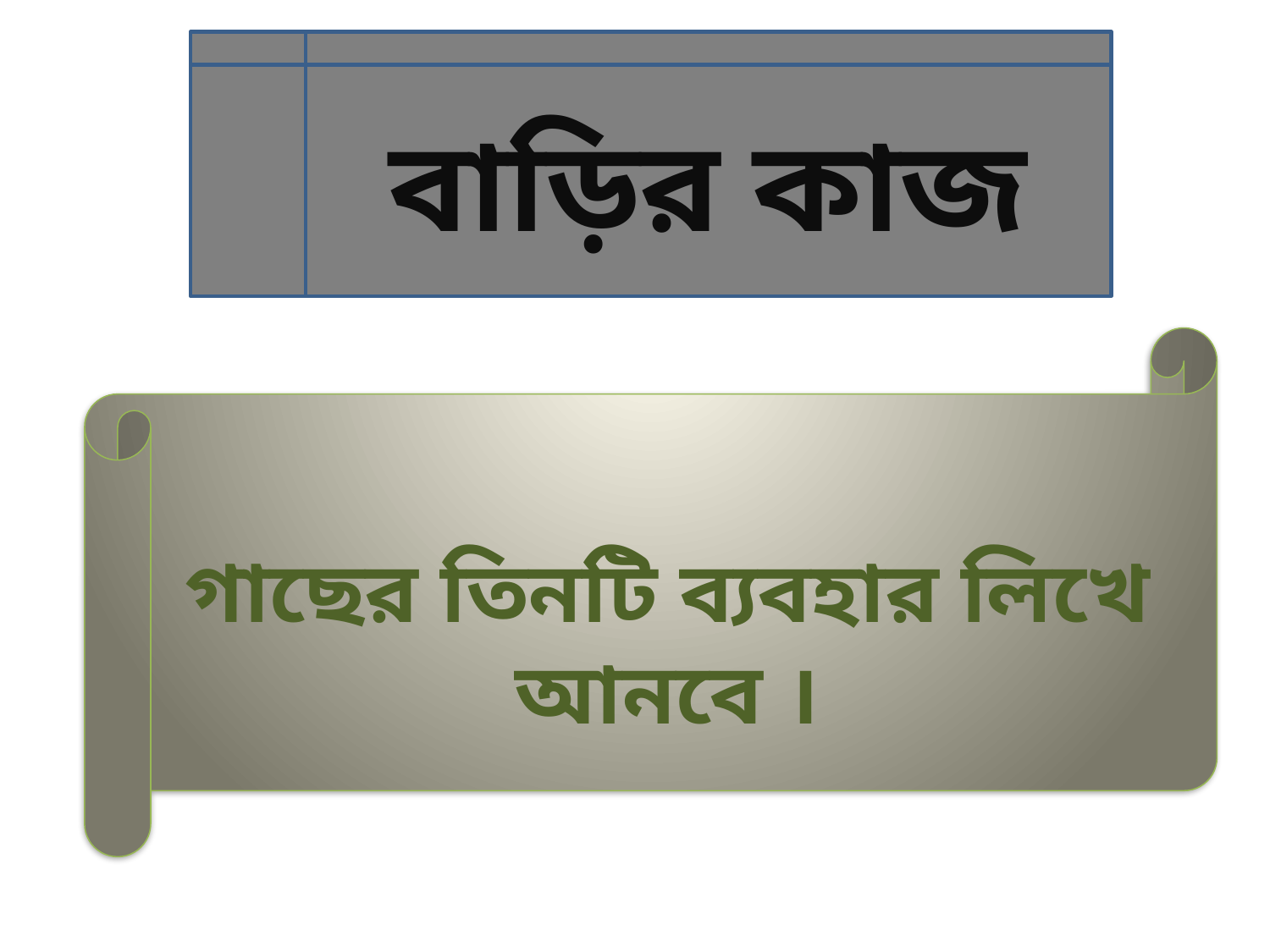

বাড়ির কাজ

গাছের তিনটি ব্যবহার লিখে আনবে ।